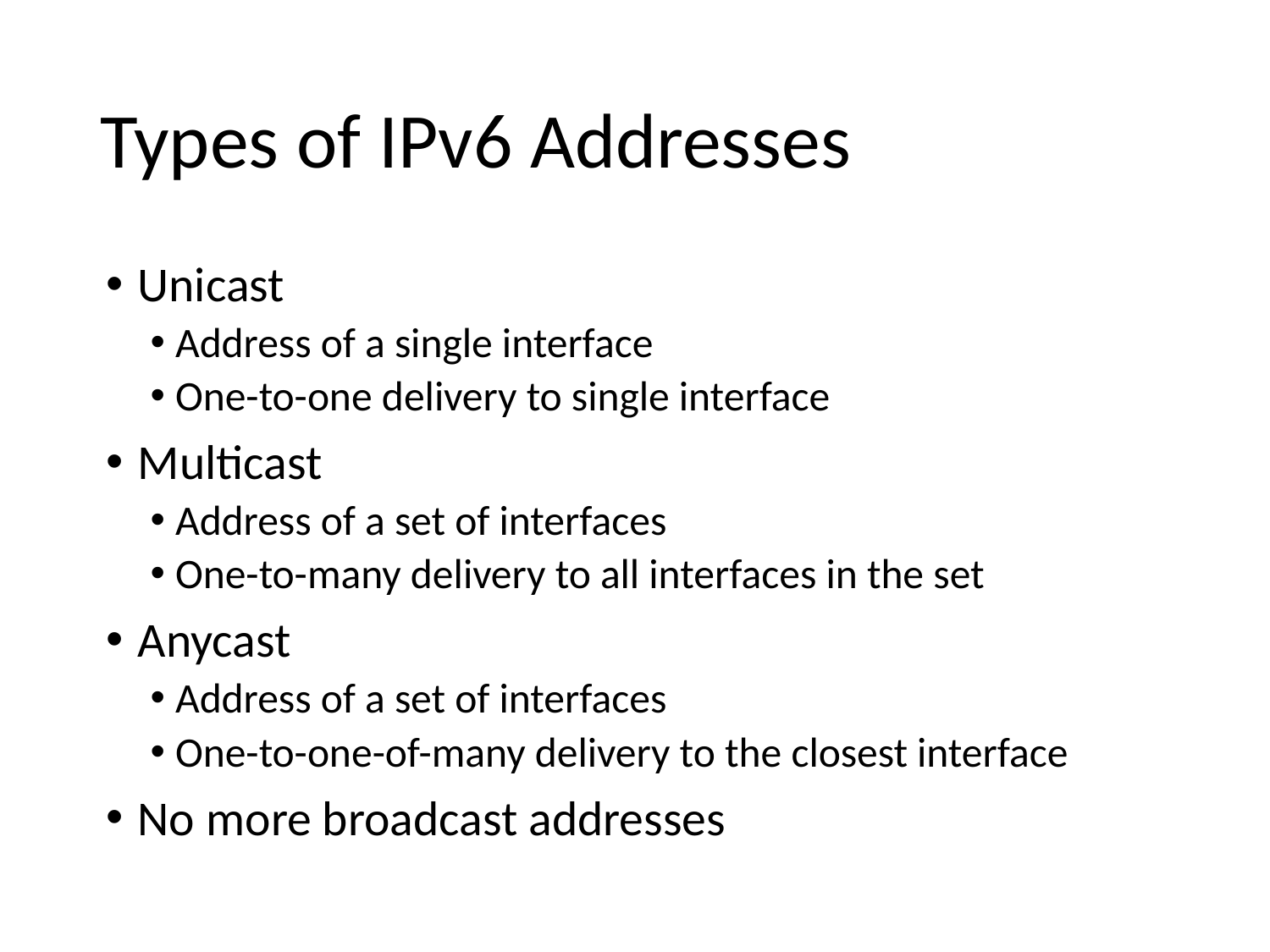

# Types of IPv6 Addresses
Unicast
Address of a single interface
One-to-one delivery to single interface
Multicast
Address of a set of interfaces
One-to-many delivery to all interfaces in the set
Anycast
Address of a set of interfaces
One-to-one-of-many delivery to the closest interface
No more broadcast addresses